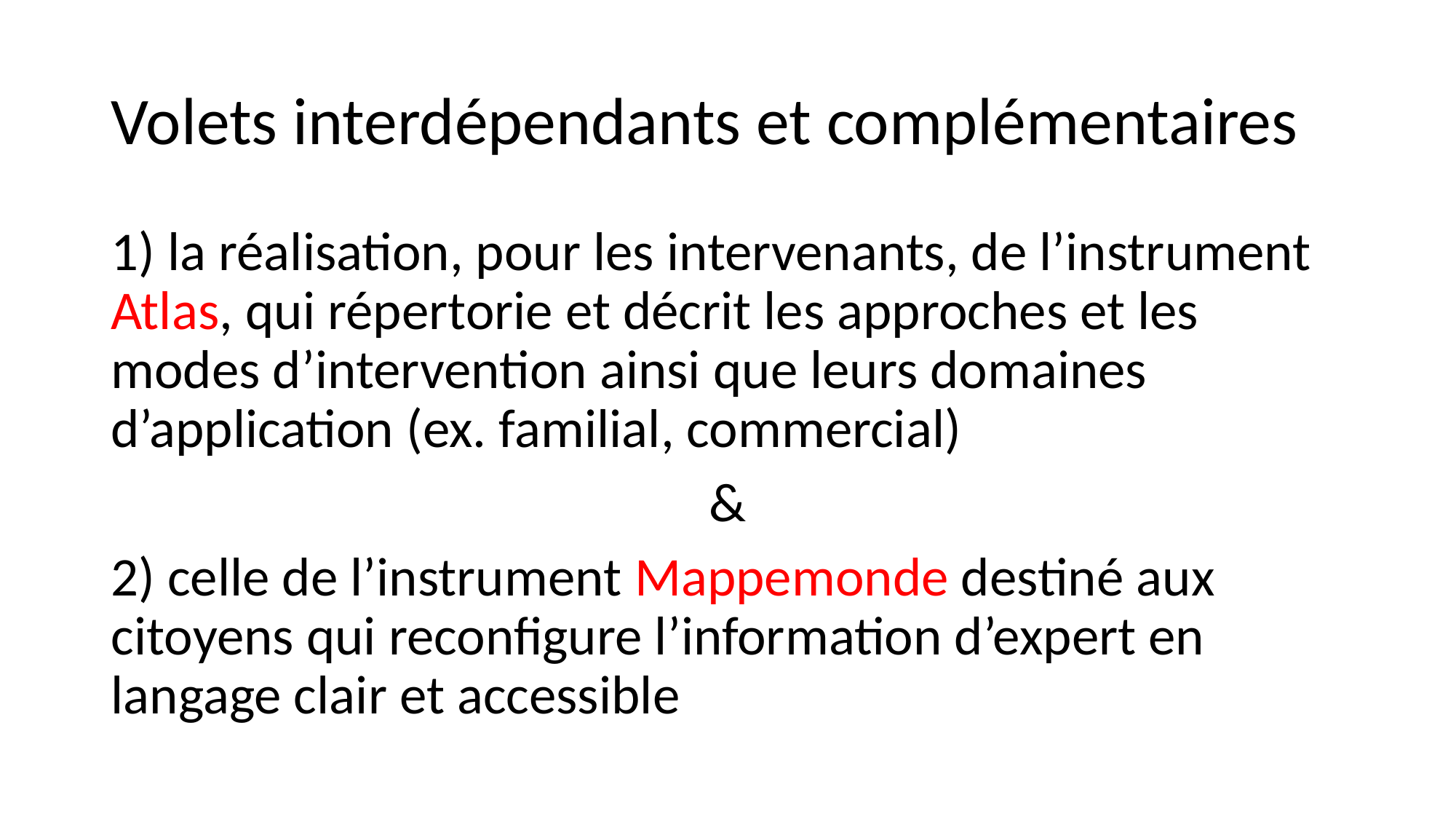

# Volets interdépendants et complémentaires
1) la réalisation, pour les intervenants, de l’instrument Atlas, qui répertorie et décrit les approches et les modes d’intervention ainsi que leurs domaines d’application (ex. familial, commercial)
&
2) celle de l’instrument Mappemonde destiné aux  citoyens qui reconfigure l’information d’expert en langage clair et accessible